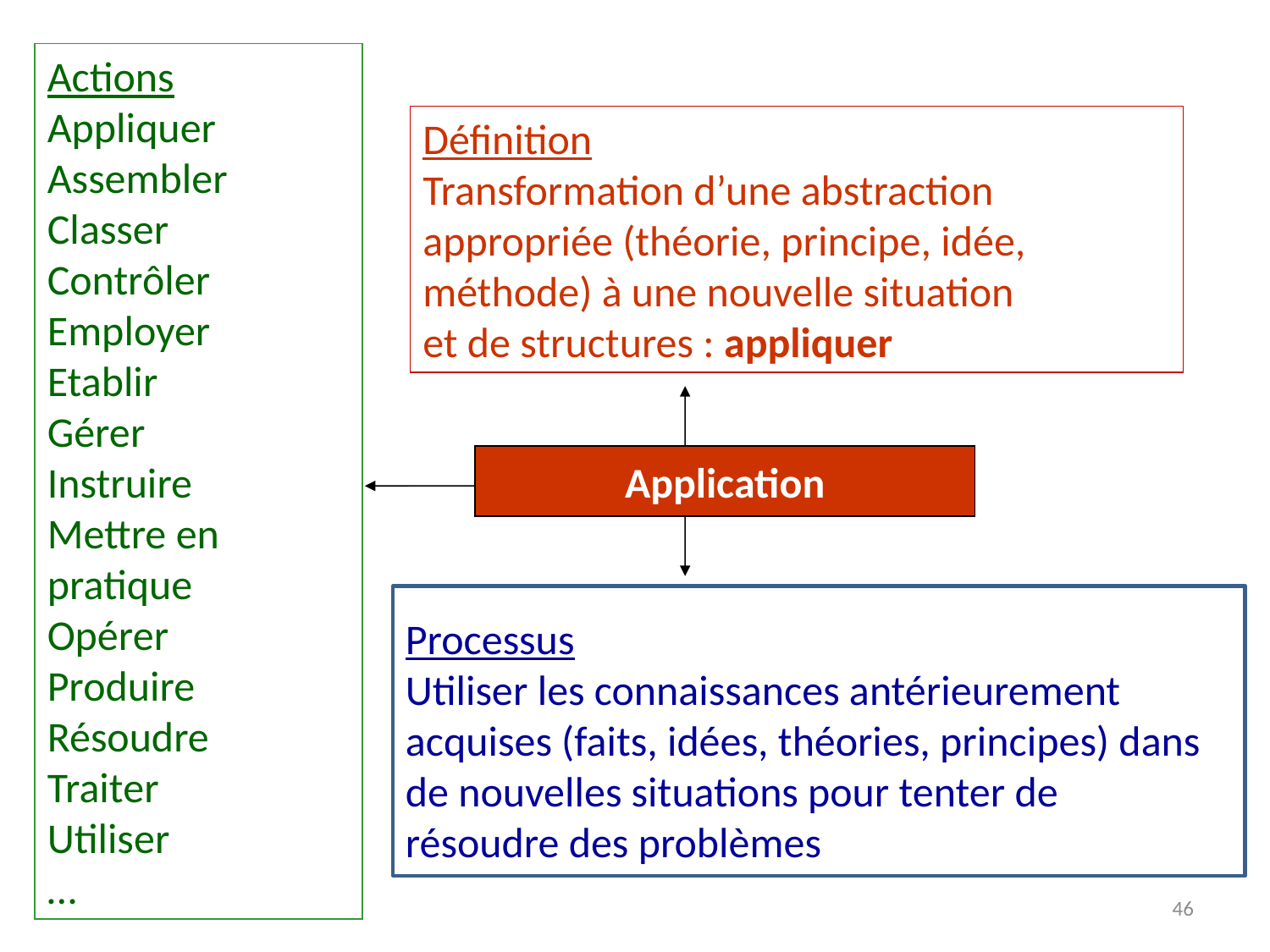

Actions
Appliquer
Assembler
Classer
Contrôler
Employer
Etablir
Gérer
Instruire
Mettre en pratique
Opérer
Produire
Résoudre
Traiter
Utiliser
…
Définition
Transformation d’une abstraction appropriée (théorie, principe, idée, méthode) à une nouvelle situation
et de structures : appliquer

Application

Processus
Utiliser les connaissances antérieurement acquises (faits, idées, théories, principes) dans de nouvelles situations pour tenter de résoudre des problèmes
46